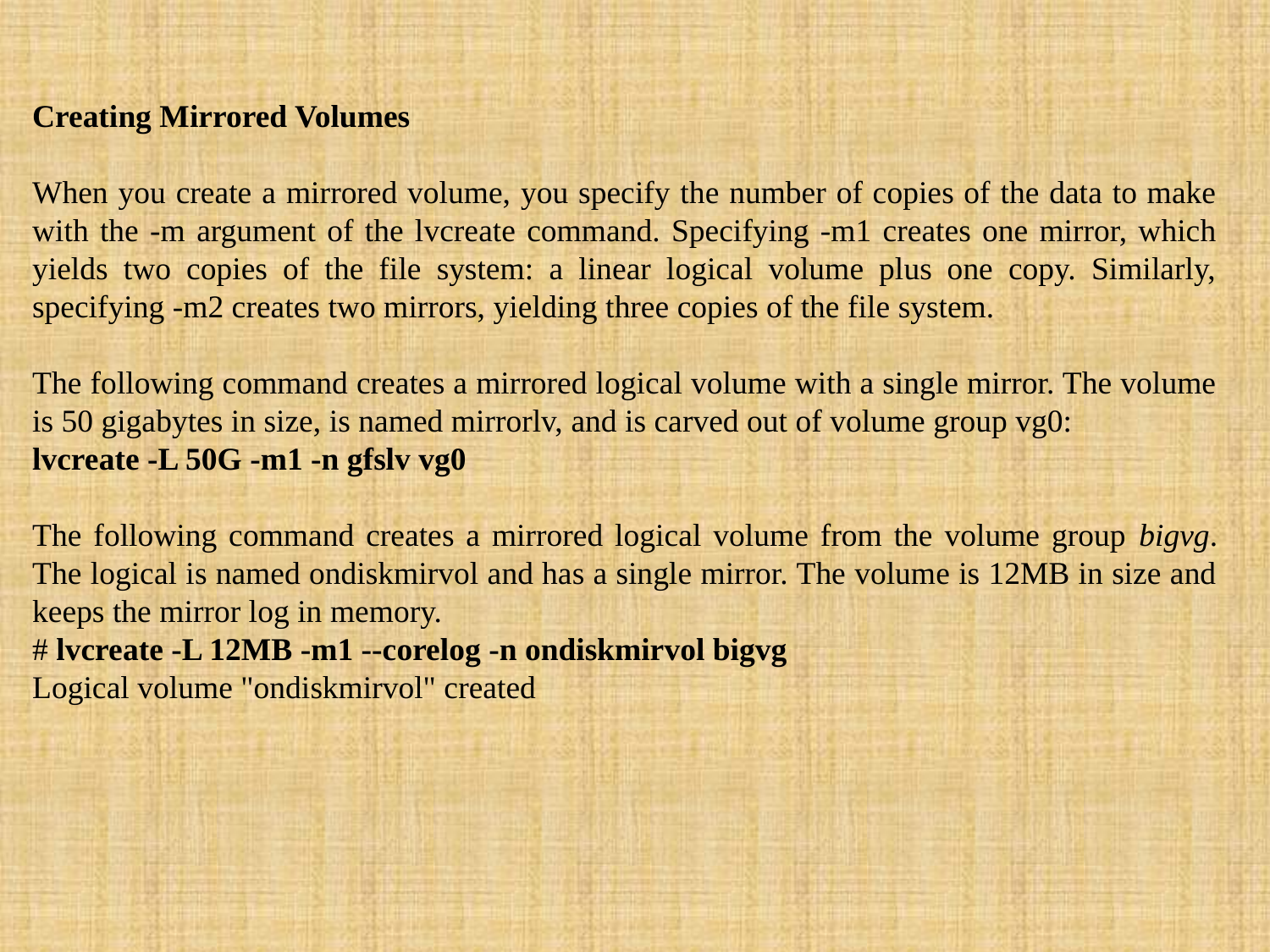

Creating Mirrored Volumes

When you create a mirrored volume, you specify the number of copies of the data to make with the -m argument of the lvcreate command. Specifying -m1 creates one mirror, which yields two copies of the file system: a linear logical volume plus one copy. Similarly, specifying -m2 creates two mirrors, yielding three copies of the file system.

The following command creates a mirrored logical volume with a single mirror. The volume is 50 gigabytes in size, is named mirrorlv, and is carved out of volume group vg0:
lvcreate -L 50G -m1 -n gfslv vg0

The following command creates a mirrored logical volume from the volume group bigvg. The logical is named ondiskmirvol and has a single mirror. The volume is 12MB in size and keeps the mirror log in memory.
# lvcreate -L 12MB -m1 --corelog -n ondiskmirvol bigvg
Logical volume "ondiskmirvol" created